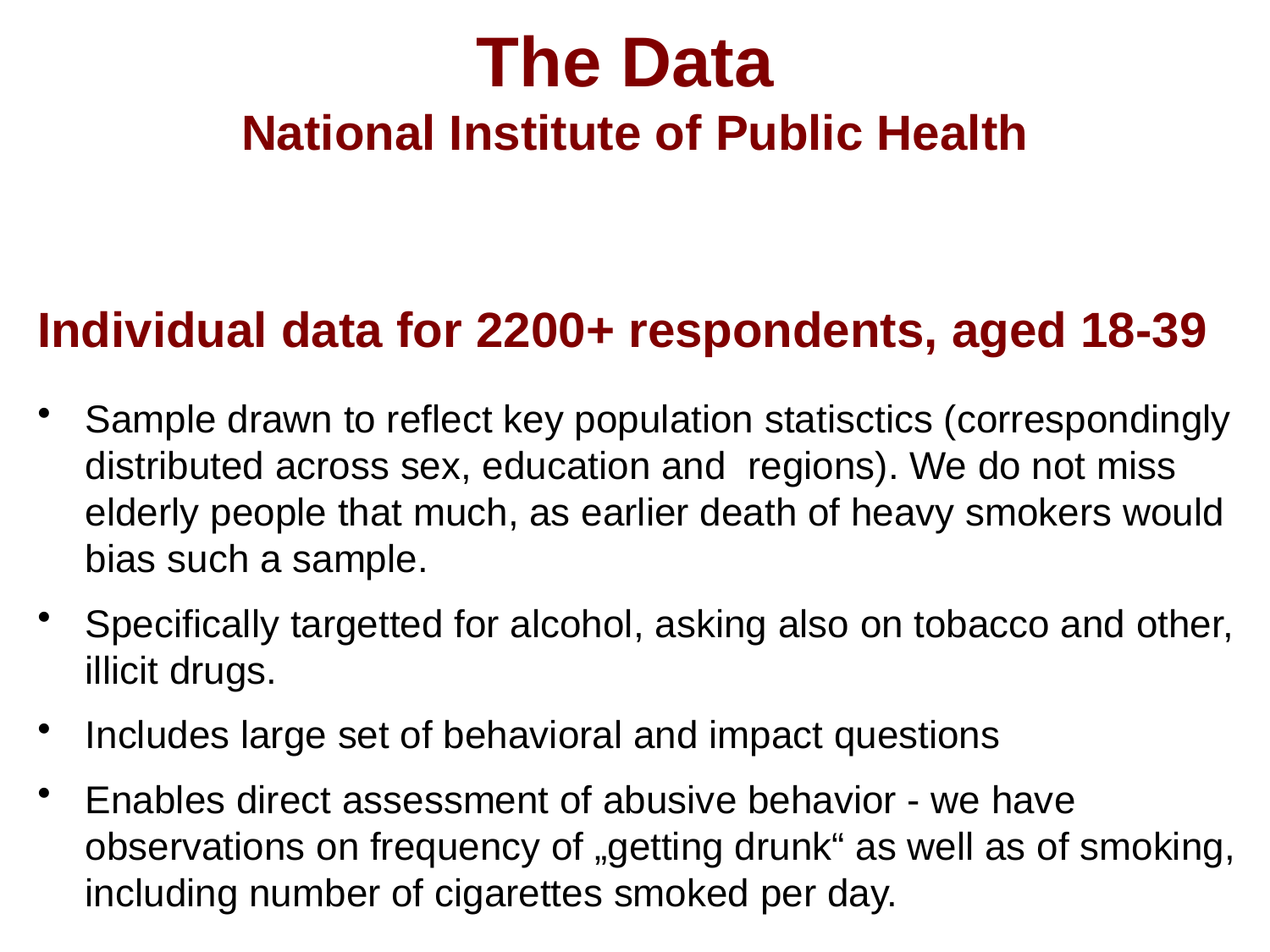

# The Data National Institute of Public Health
pohlavi,
– vuk,
– stupeA vzdulani, a
– kraj, v numI dotazan˘ Iije.

Individual data for 2200+ respondents, aged 18-39

Sample drawn to reflect key population statisctics (correspondingly distributed across sex, education and  regions). We do not miss elderly people that much, as earlier death of heavy smokers would bias such a sample.
Specifically targetted for alcohol, asking also on tobacco and other, illicit drugs.
Includes large set of behavioral and impact questions
Enables direct assessment of abusive behavior - we have observations on frequency of „getting drunk“ as well as of smoking, including number of cigarettes smoked per day.